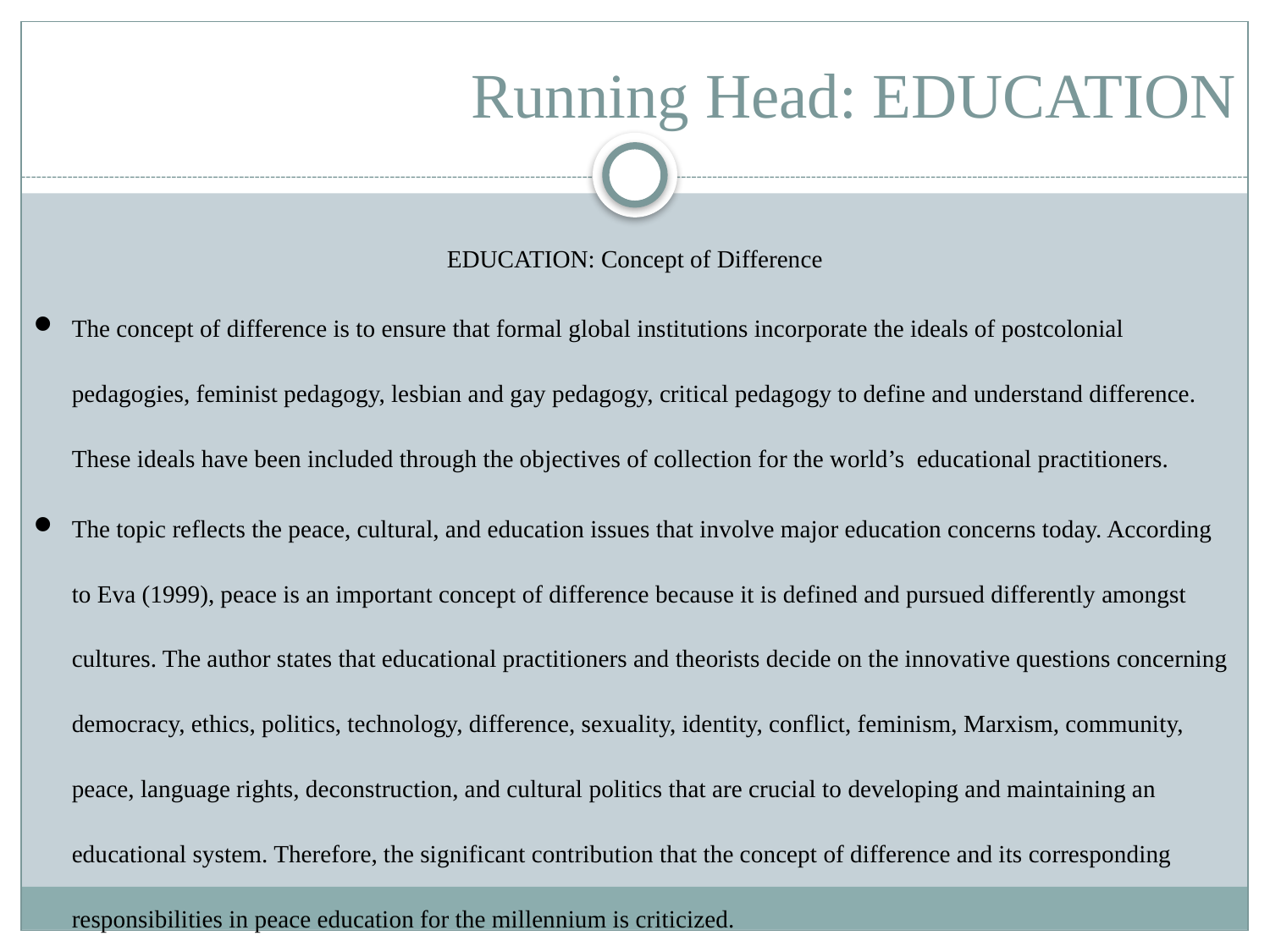

# Running Head: EDUCATION
EDUCATION: Concept of Difference
The concept of difference is to ensure that formal global institutions incorporate the ideals of postcolonial pedagogies, feminist pedagogy, lesbian and gay pedagogy, critical pedagogy to define and understand difference. These ideals have been included through the objectives of collection for the world’s  educational practitioners.
The topic reflects the peace, cultural, and education issues that involve major education concerns today. According to Eva (1999), peace is an important concept of difference because it is defined and pursued differently amongst cultures. The author states that educational practitioners and theorists decide on the innovative questions concerning democracy, ethics, politics, technology, difference, sexuality, identity, conflict, feminism, Marxism, community, peace, language rights, deconstruction, and cultural politics that are crucial to developing and maintaining an educational system. Therefore, the significant contribution that the concept of difference and its corresponding responsibilities in peace education for the millennium is criticized.